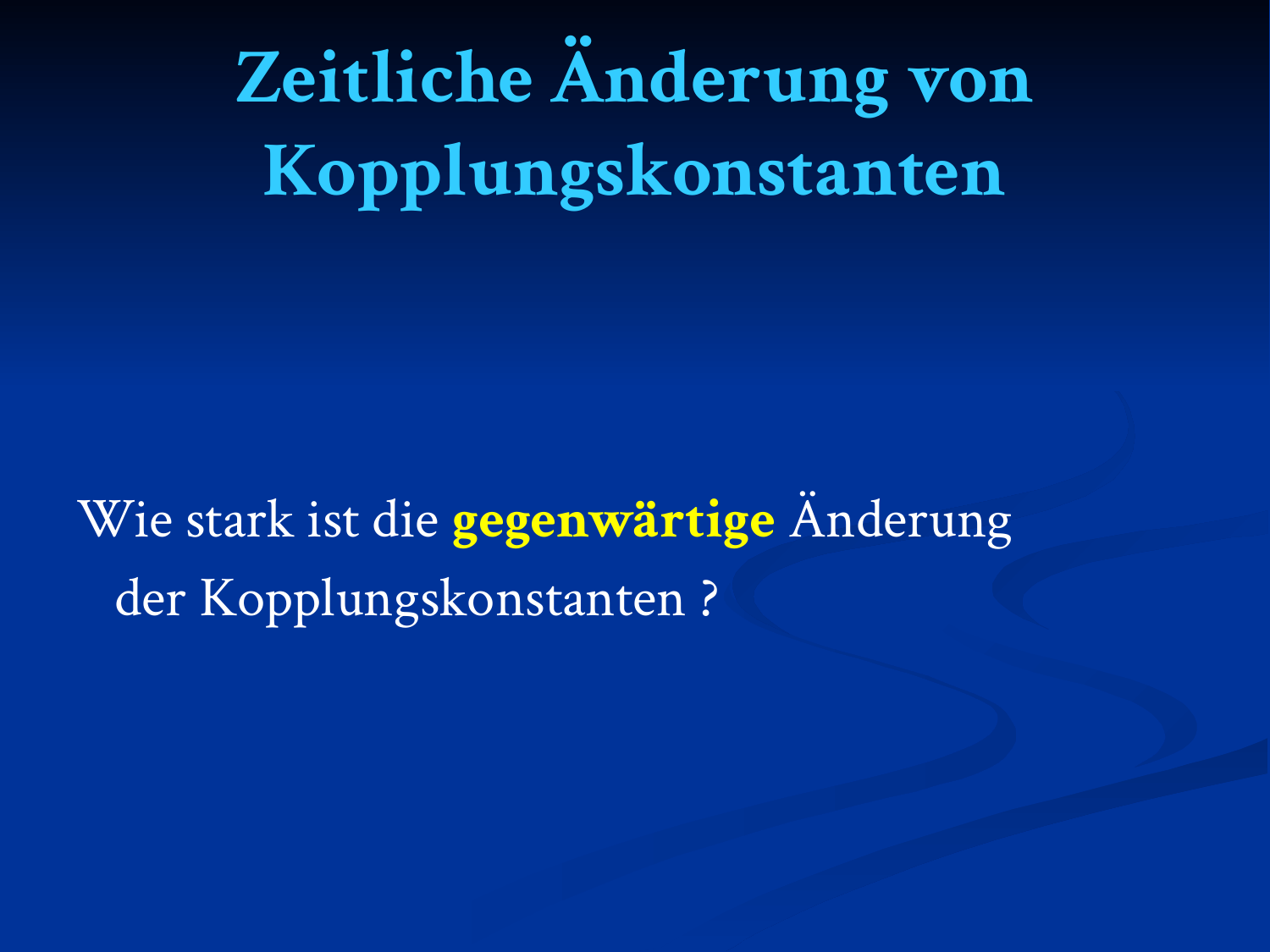

# Zeitliche Änderung von Kopplungskonstanten

Wie stark ist die gegenwärtige Änderung
   der Kopplungskonstanten ?